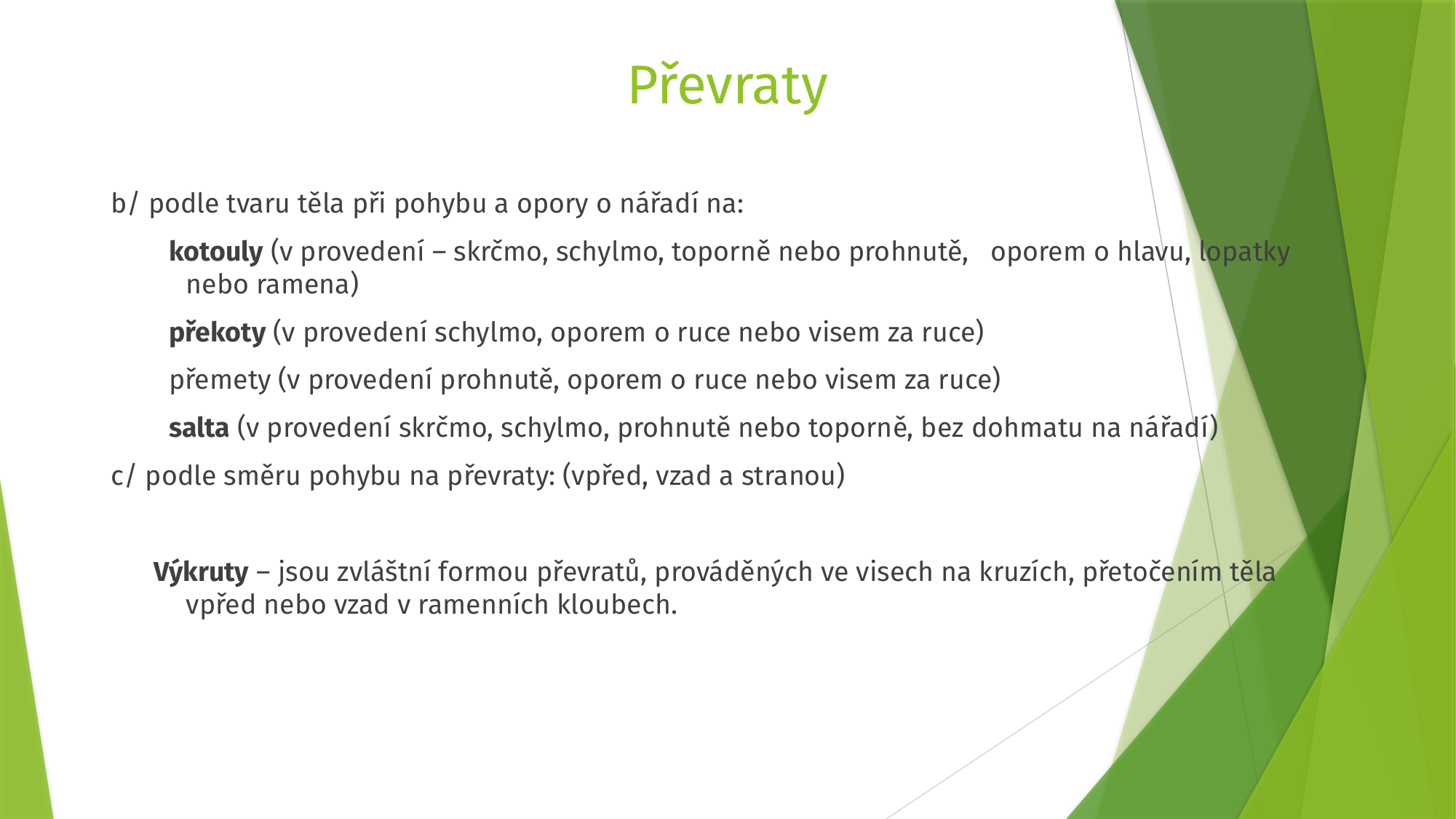

# Převraty
b/ podle tvaru těla při pohybu a opory o nářadí na:
        kotouly (v provedení – skrčmo, schylmo, toporně nebo prohnutě,   oporem o hlavu, lopatky nebo ramena)
        překoty (v provedení schylmo, oporem o ruce nebo visem za ruce)
        přemety (v provedení prohnutě, oporem o ruce nebo visem za ruce)
        salta (v provedení skrčmo, schylmo, prohnutě nebo toporně, bez dohmatu na nářadí)
c/ podle směru pohybu na převraty: (vpřed, vzad a stranou)

Výkruty – jsou zvláštní formou převratů, prováděných ve visech na kruzích, přetočením těla vpřed nebo vzad v ramenních kloubech.